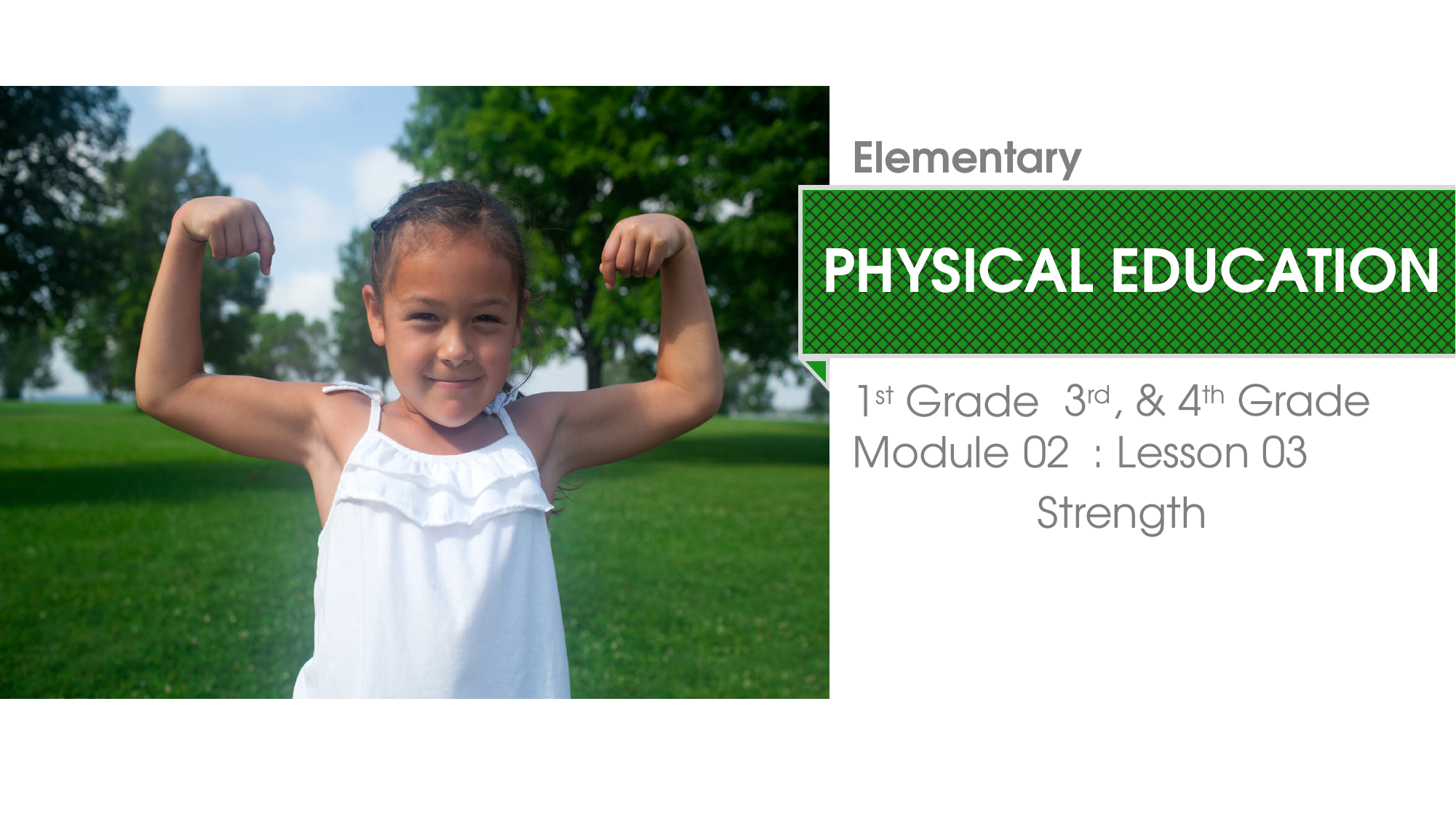

PHYSICAL EDUCATION
3rd, & 4th Grade
02
03
Strength